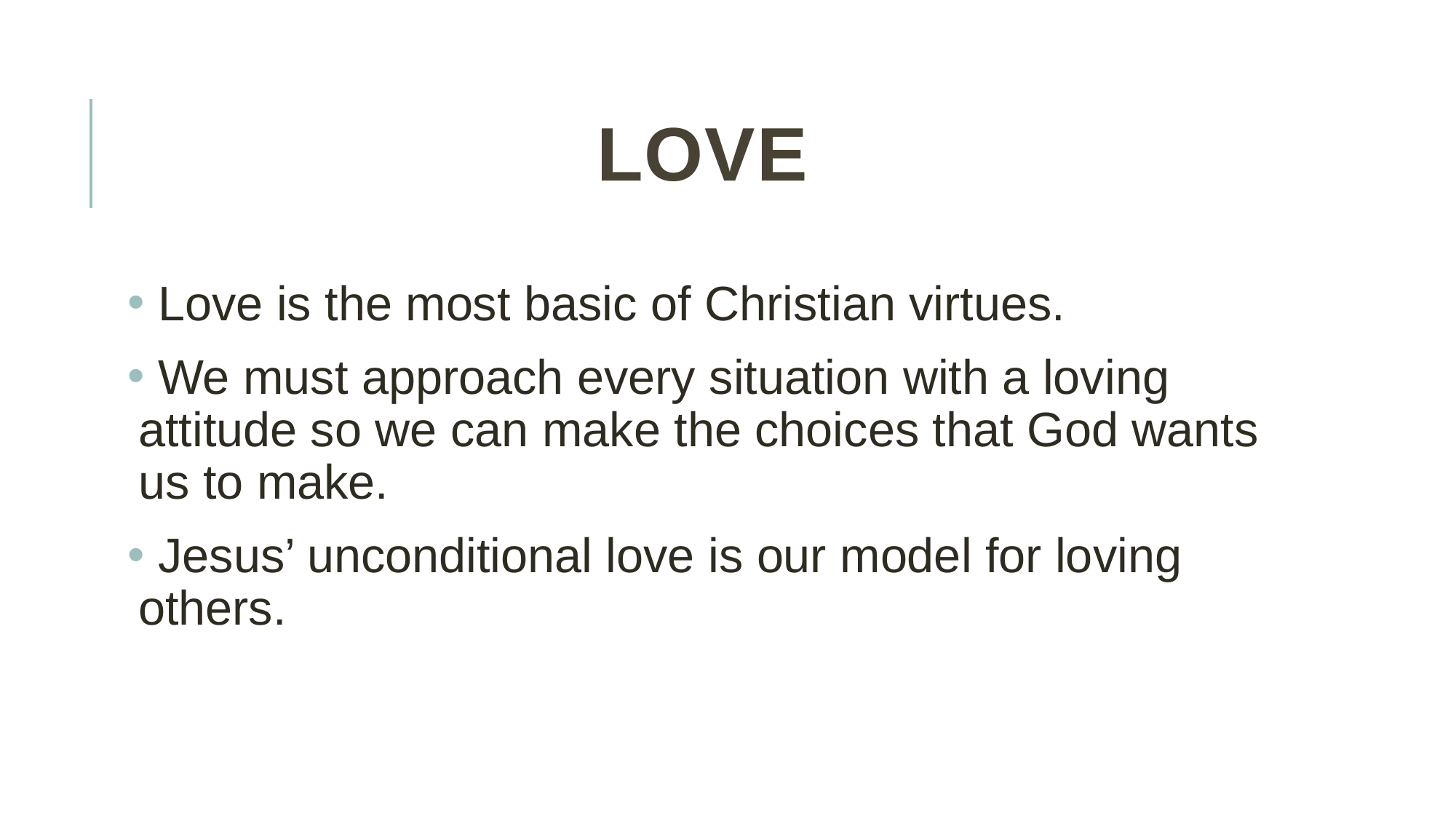

# Love
 Love is the most basic of Christian virtues.
 We must approach every situation with a loving attitude so we can make the choices that God wants us to make.
 Jesus’ unconditional love is our model for loving others.